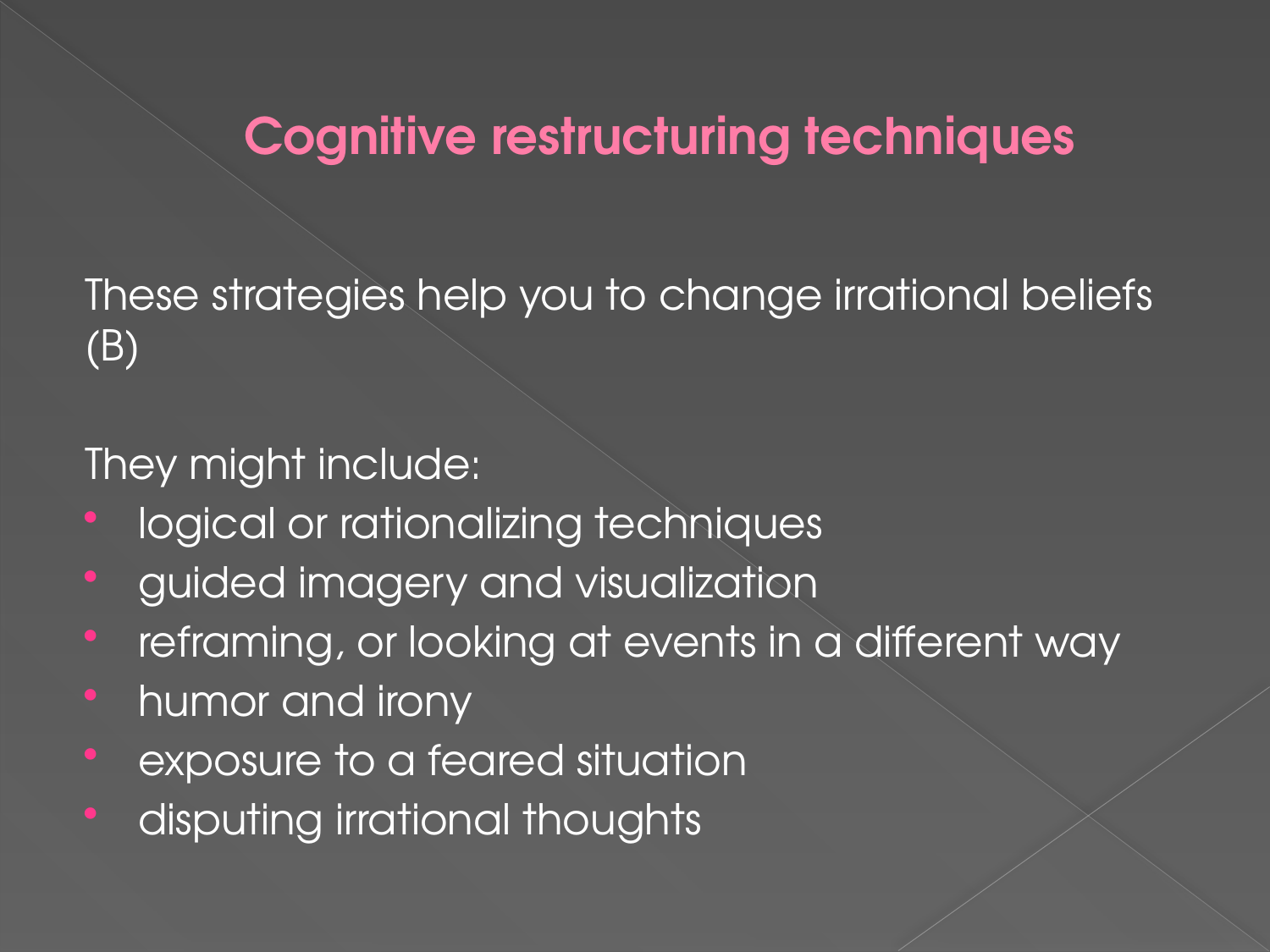

# Cognitive restructuring techniques
These strategies help you to change irrational beliefs (B)

They might include:
logical or rationalizing techniques
guided imagery and visualization
reframing, or looking at events in a different way
humor and irony
exposure to a feared situation
disputing irrational thoughts